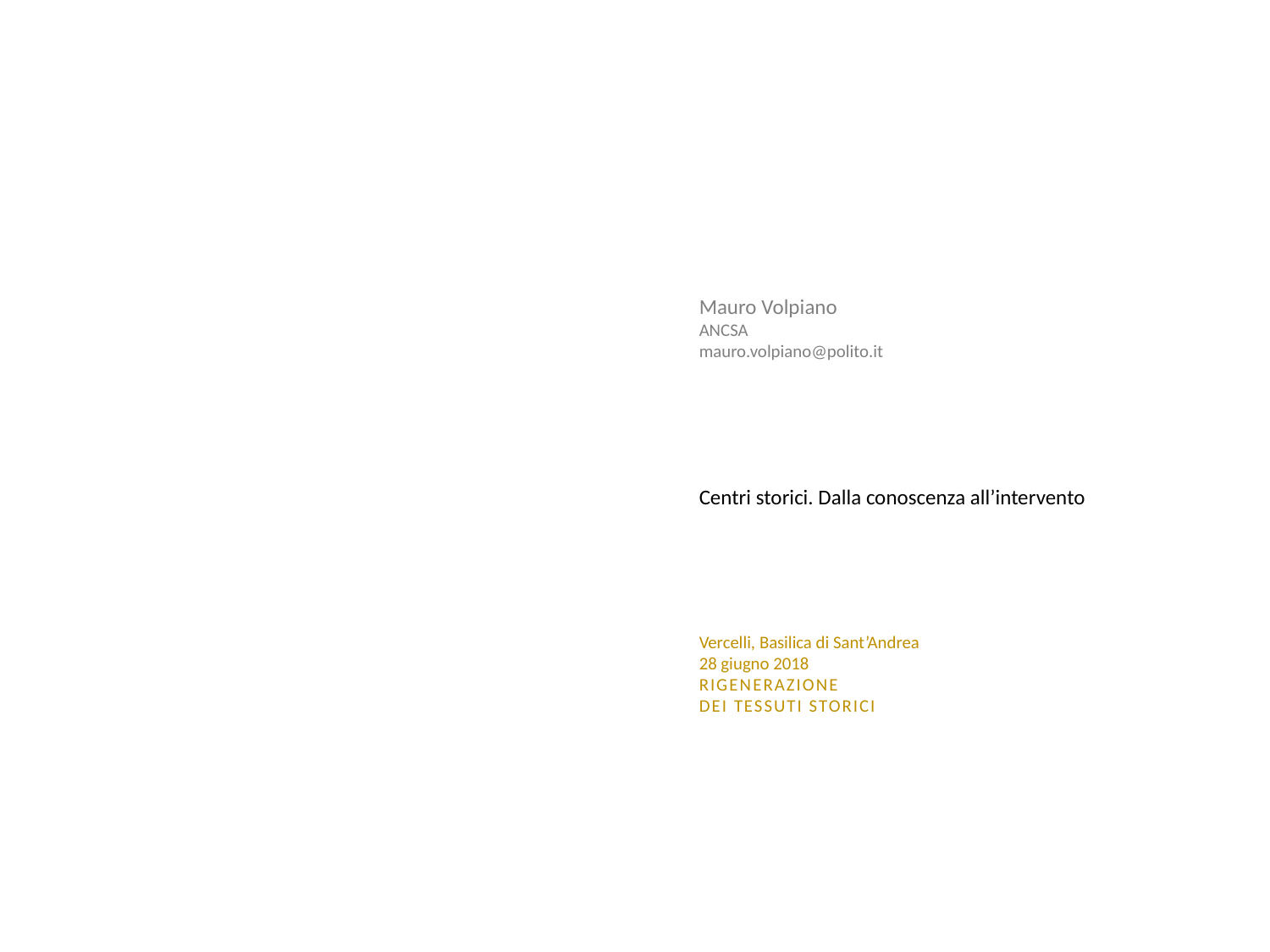

Mauro Volpiano
ANCSA
mauro.volpiano@polito.it

Centri storici. Dalla conoscenza all’intervento

Vercelli, Basilica di Sant’Andrea
28 giugno 2018
RIGENERAZIONE
DEI TESSUTI STORICI